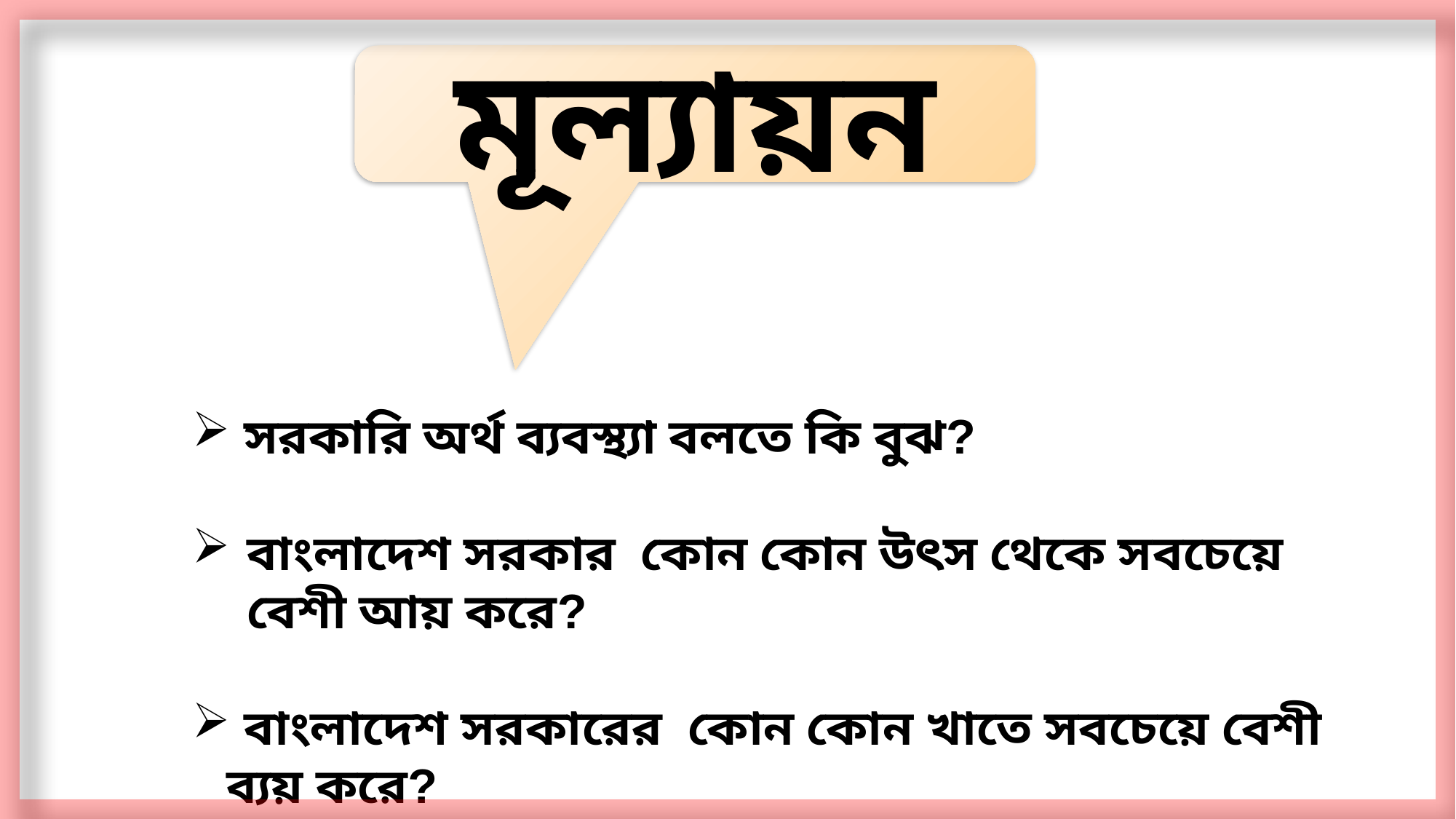

মূল্যায়ন
 সরকারি অর্থ ব্যবস্থ্যা বলতে কি বুঝ?

বাংলাদেশ সরকার  কোন কোন উৎস থেকে সবচেয়ে বেশী আয় করে?

 বাংলাদেশ সরকারের  কোন কোন খাতে সবচেয়ে বেশী ব্যয় করে?